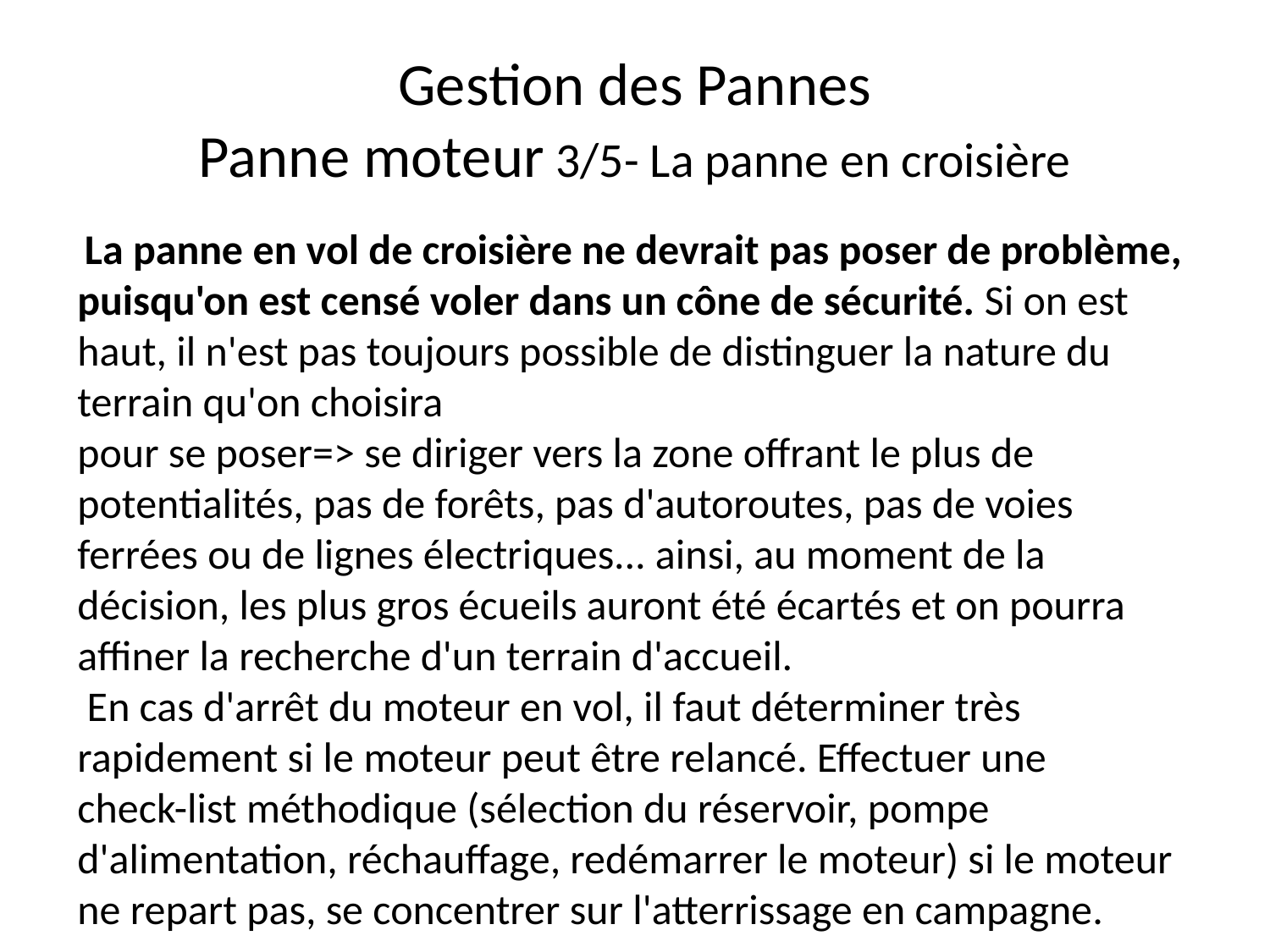

# Gestion des Pannes Panne moteur 3/5- La panne en croisière
 La panne en vol de croisière ne devrait pas poser de problème, puisqu'on est censé voler dans un cône de sécurité. Si on est haut, il n'est pas toujours possible de distinguer la nature du terrain qu'on choisira
pour se poser=> se diriger vers la zone offrant le plus de potentialités, pas de forêts, pas d'autoroutes, pas de voies ferrées ou de lignes électriques... ainsi, au moment de la décision, les plus gros écueils auront été écartés et on pourra affiner la recherche d'un terrain d'accueil.
 En cas d'arrêt du moteur en vol, il faut déterminer très rapidement si le moteur peut être relancé. Effectuer une
check-list méthodique (sélection du réservoir, pompe d'alimentation, réchauffage, redémarrer le moteur) si le moteur ne repart pas, se concentrer sur l'atterrissage en campagne.